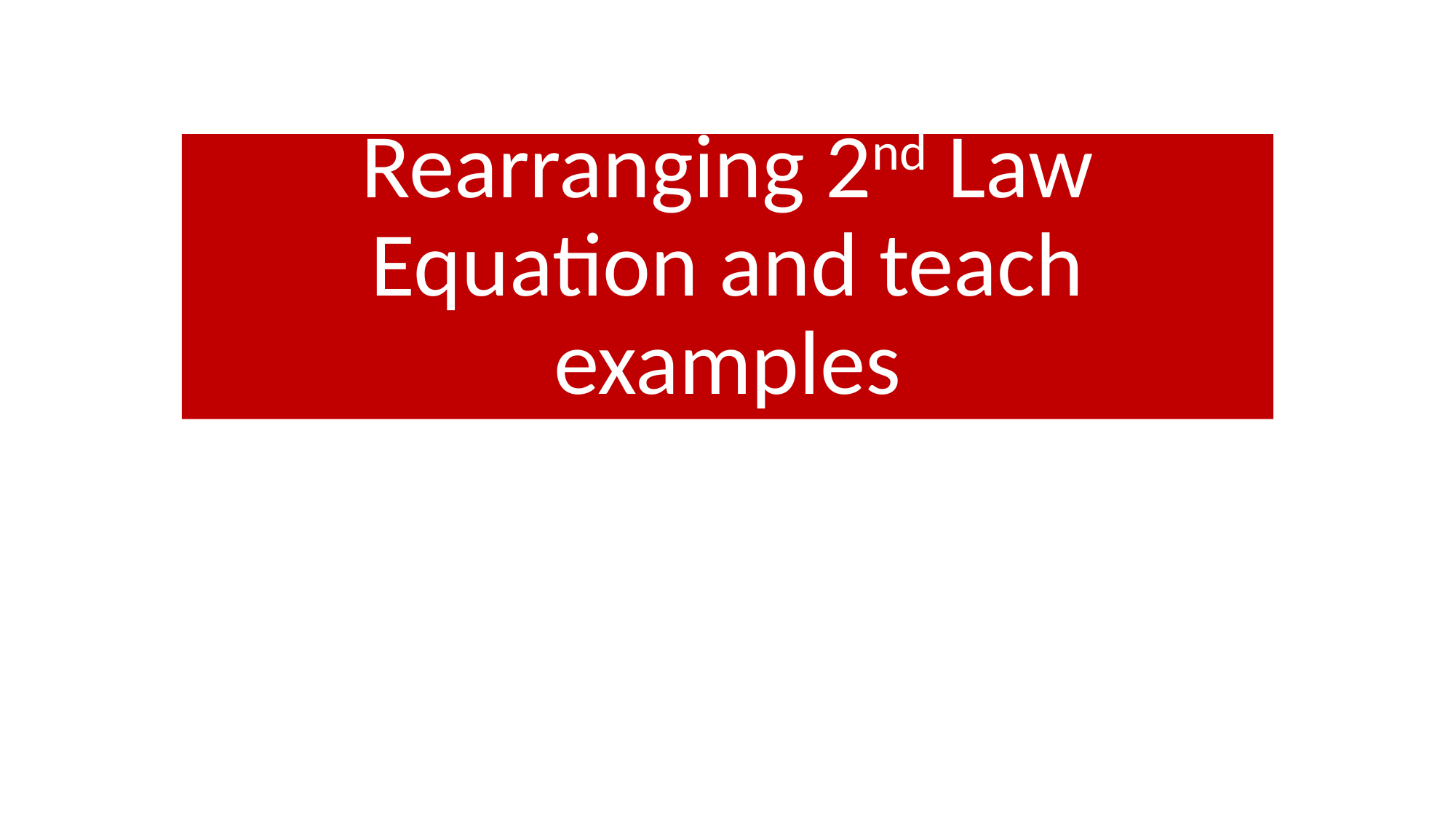

# Rearranging 2nd Law Equation and teach examples